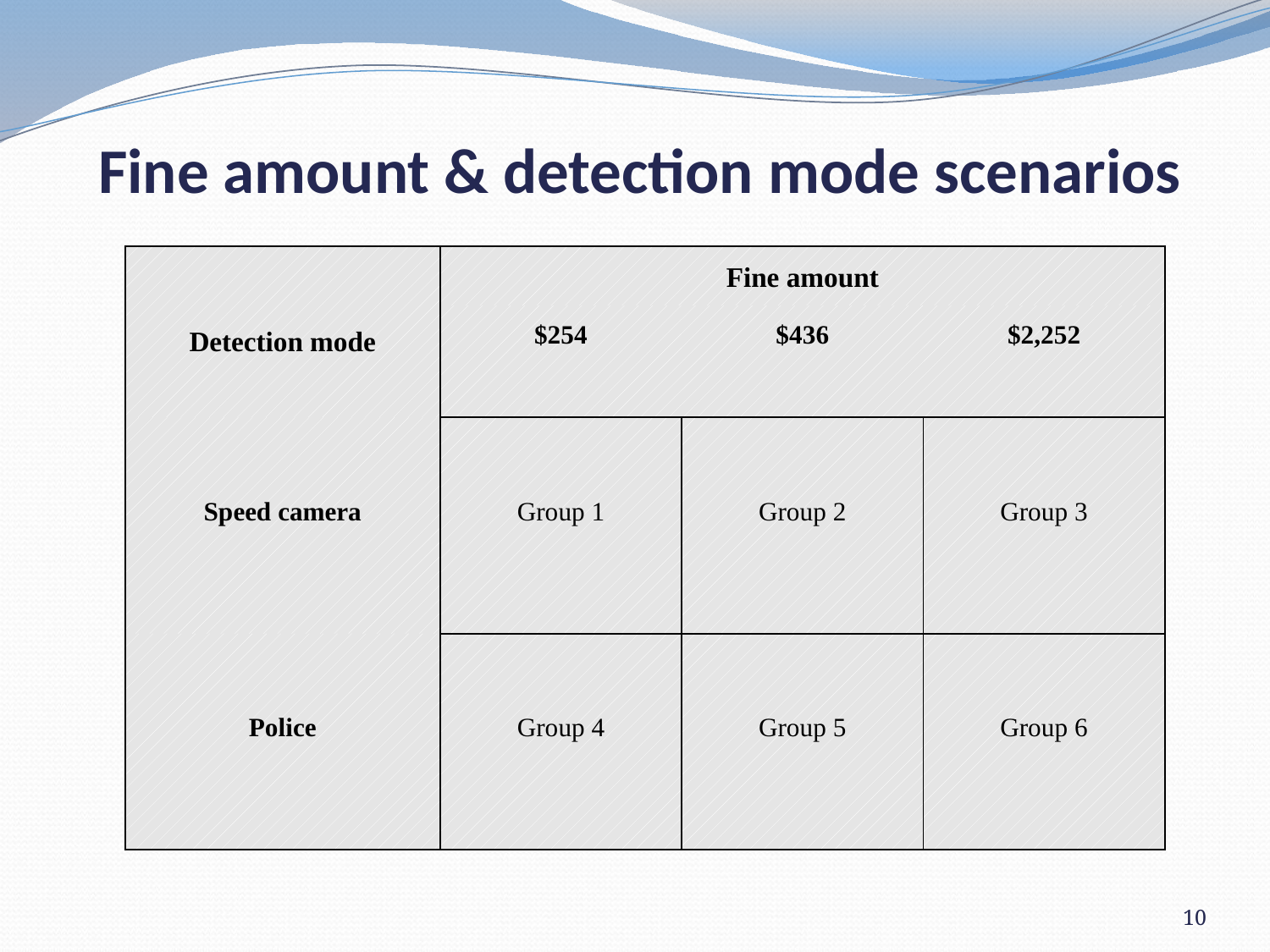

# Fine amount & detection mode scenarios
| Detection mode | Fine amount |  |  |
| --- | --- | --- | --- |
|  | $254 | $436 | $2,252 |
| Speed camera | Group 1 | Group 2 | Group 3 |
| Police | Group 4 | Group 5 | Group 6 |
10